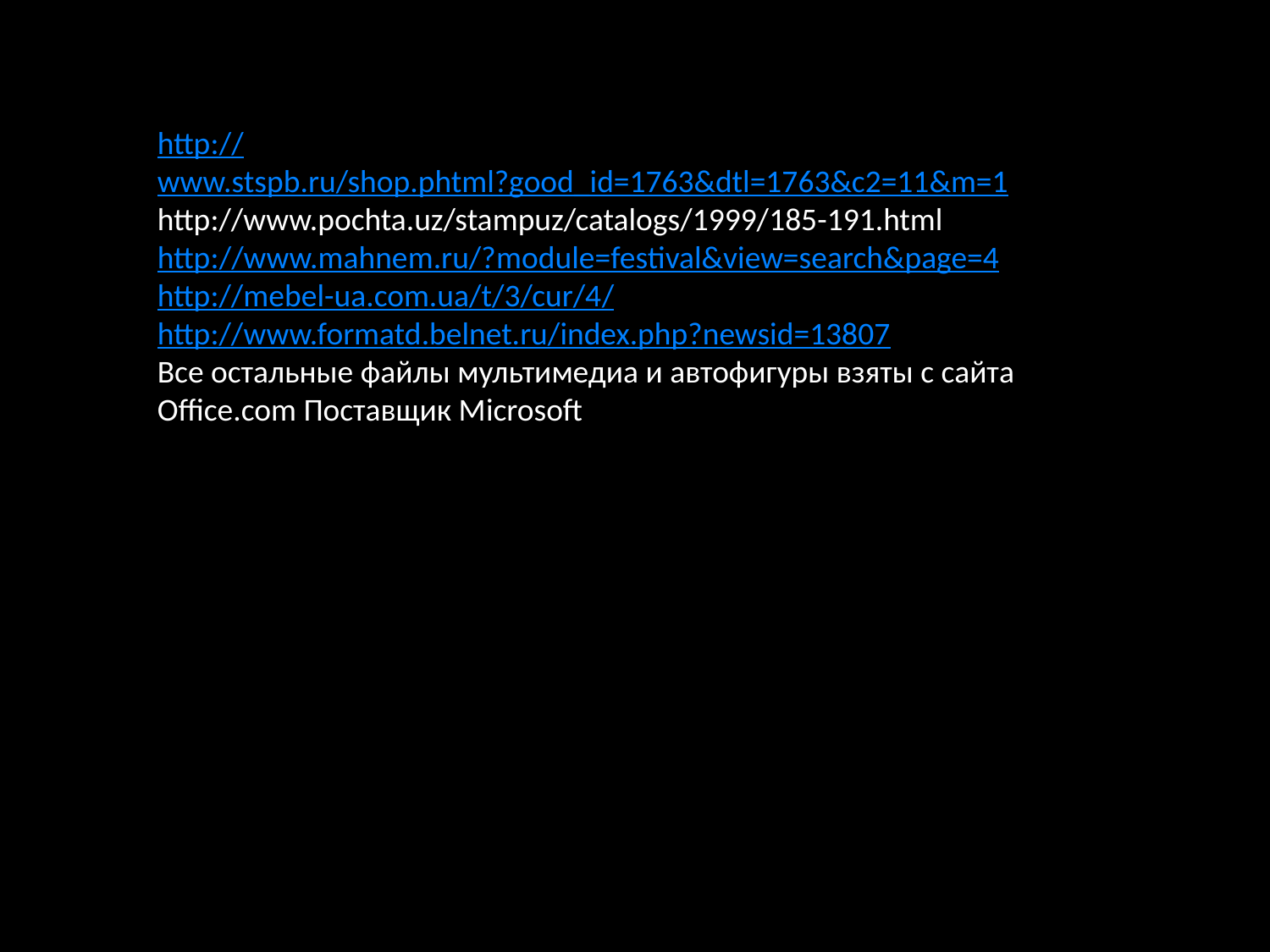

http://www.stspb.ru/shop.phtml?good_id=1763&dtl=1763&c2=11&m=1
http://www.pochta.uz/stampuz/catalogs/1999/185-191.html
http://www.mahnem.ru/?module=festival&view=search&page=4
http://mebel-ua.com.ua/t/3/cur/4/
http://www.formatd.belnet.ru/index.php?newsid=13807
Все остальные файлы мультимедиа и автофигуры взяты с сайта Оffice.com Поставщик Мicrosoft